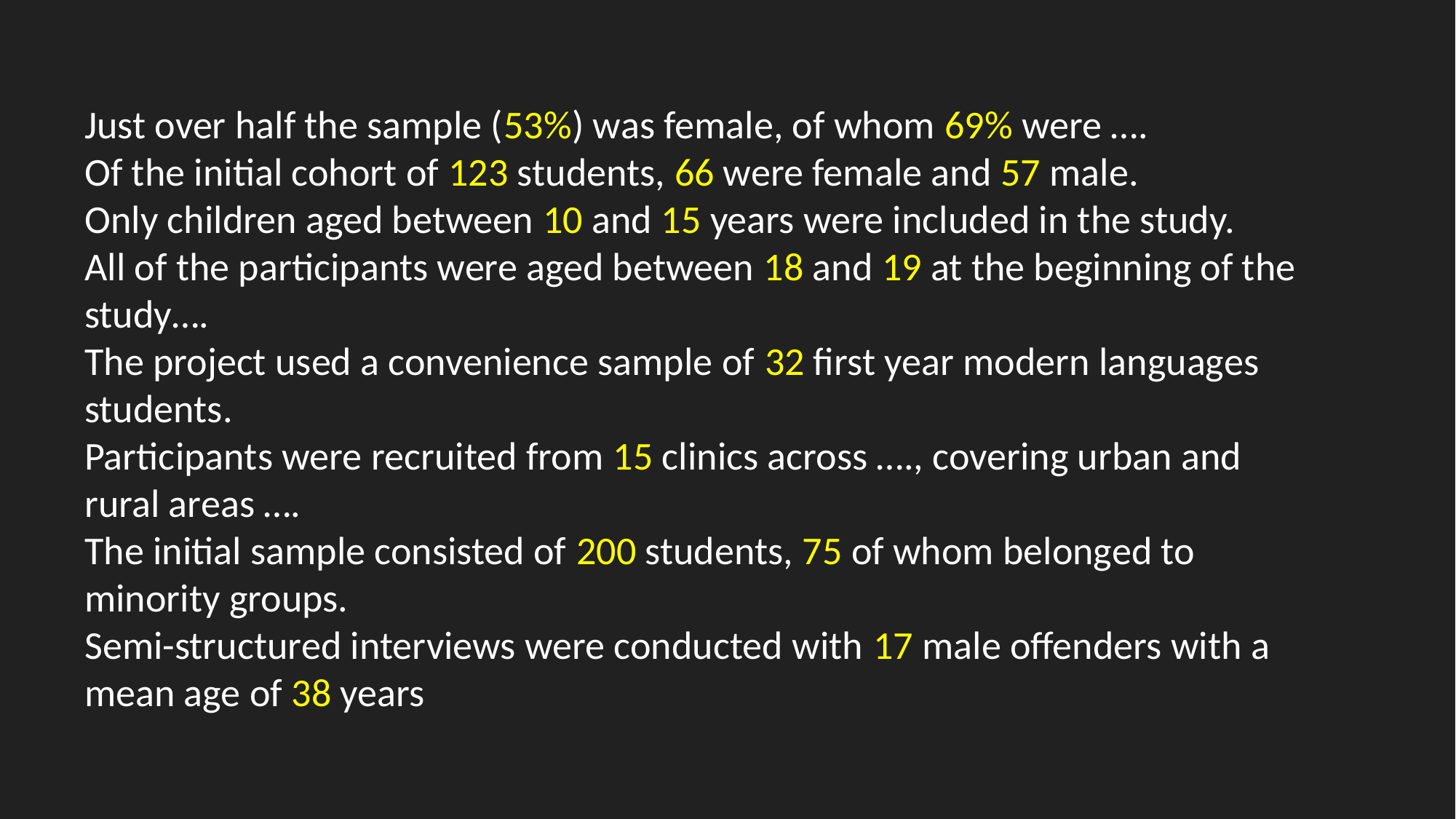

Just over half the sample (53%) was female, of whom 69% were ….
Of the initial cohort of 123 students, 66 were female and 57 male.
Only children aged between 10 and 15 years were included in the study.
All of the participants were aged between 18 and 19 at the beginning of the study….
The project used a convenience sample of 32 first year modern languages students.
Participants were recruited from 15 clinics across …., covering urban and rural areas ….
The initial sample consisted of 200 students, 75 of whom belonged to minority groups.
Semi-structured interviews were conducted with 17 male offenders with a mean age of 38 years